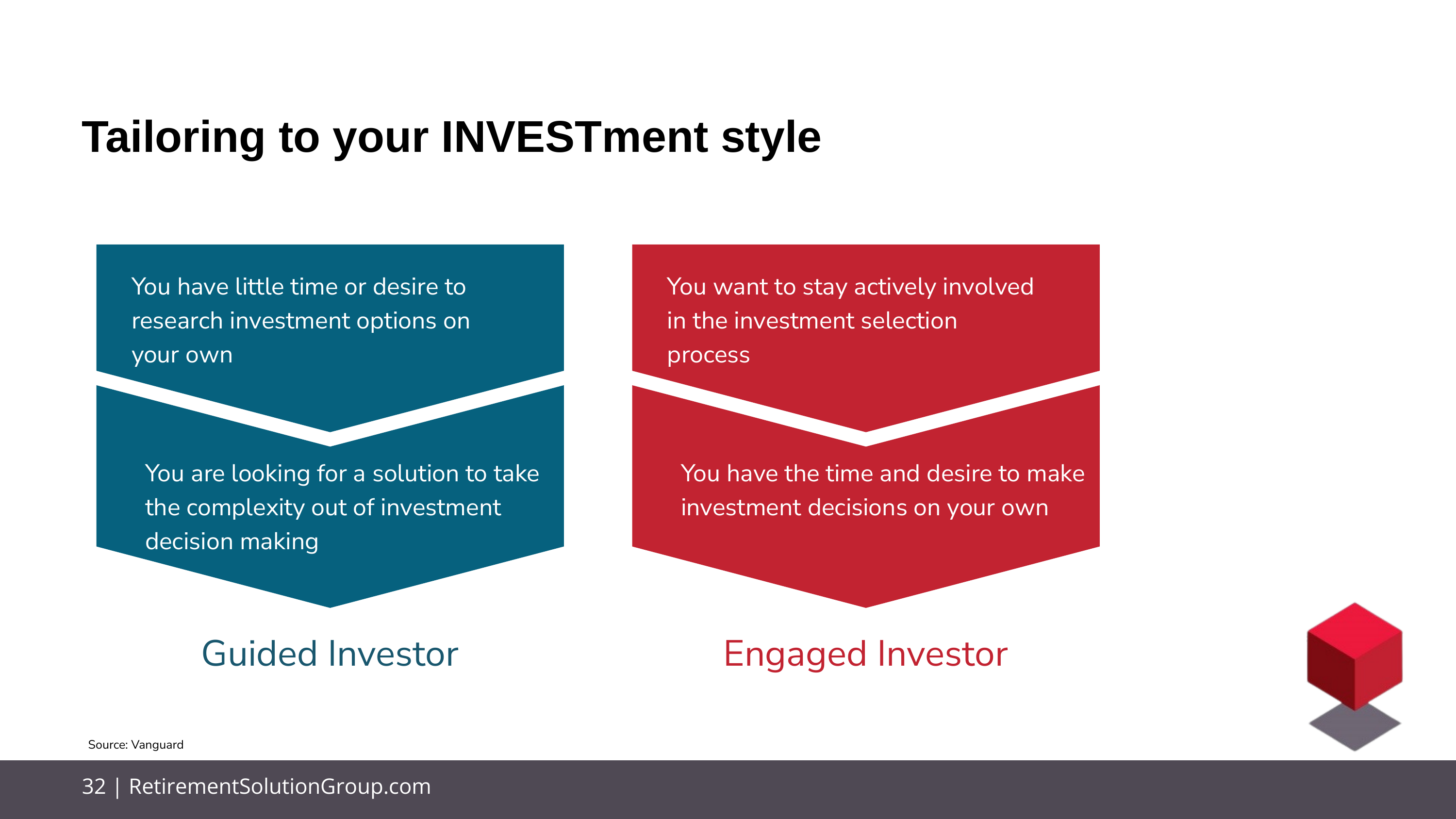

Tailoring to your INVESTment style

You have little time or desire to research investment options on your own
You want to stay actively involved in the investment selection process
You are looking for a solution to take the complexity out of investment decision making
You have the time and desire to make investment decisions on your own

Guided Investor
Engaged Investor
  Source: Vanguard

32 | RetirementSolutionGroup.com